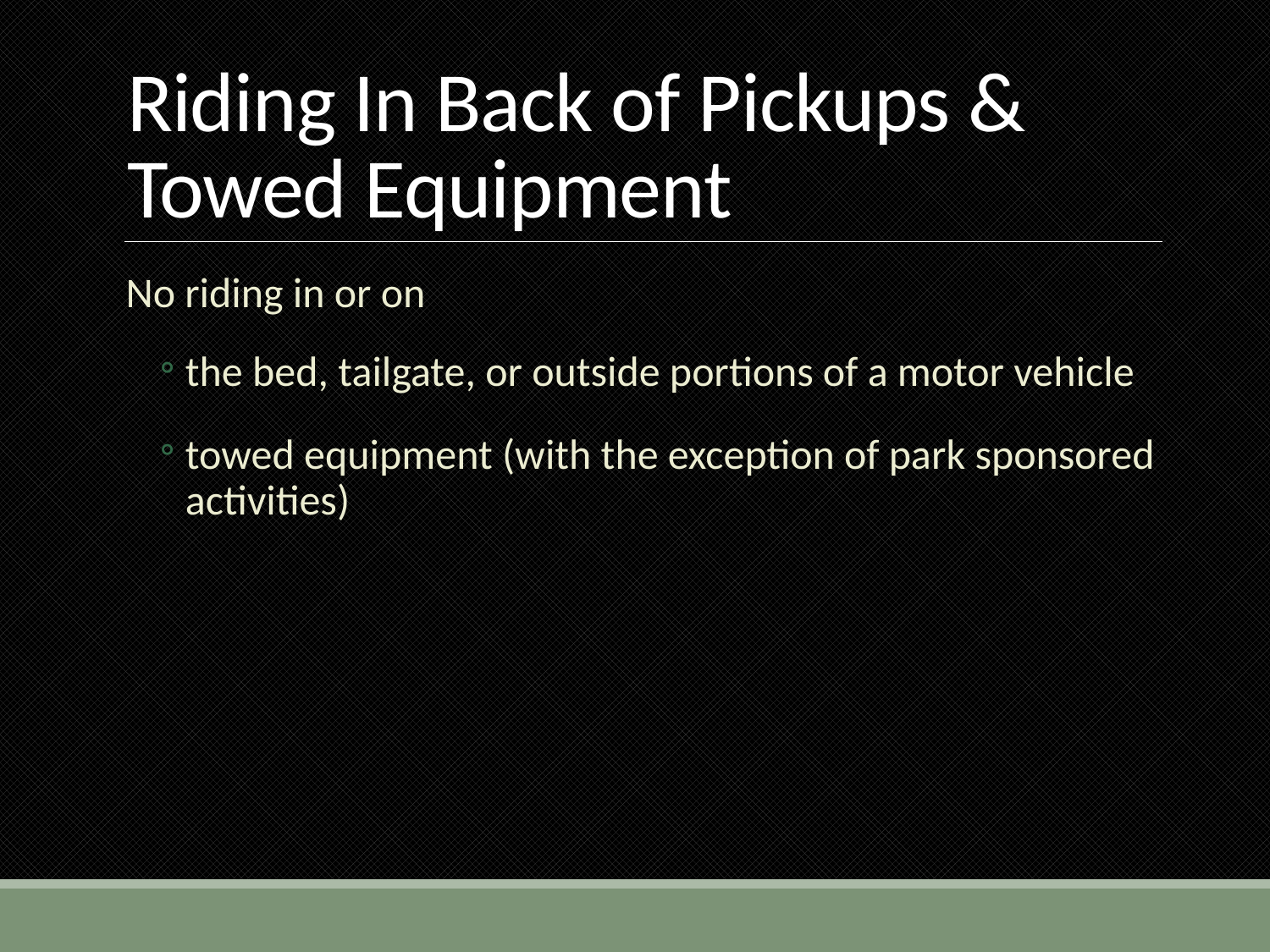

# Riding In Back of Pickups & Towed Equipment
No riding in or on
the bed, tailgate, or outside portions of a motor vehicle
towed equipment (with the exception of park sponsored activities)